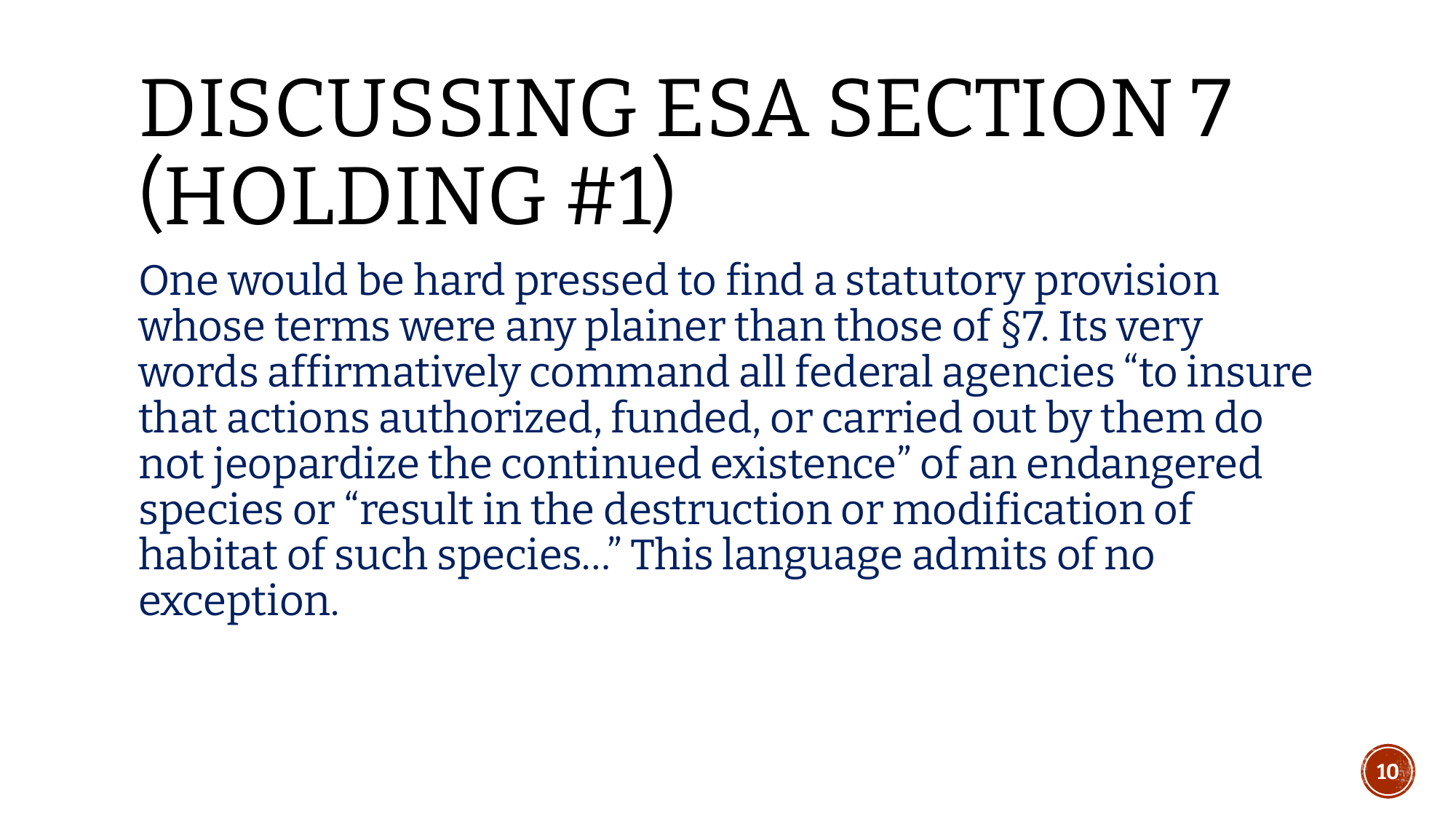

# Discussing ESA section 7 (holding #1)
One would be hard pressed to find a statutory provision whose terms were any plainer than those of §7. Its very words affirmatively command all federal agencies “to insure that actions authorized, funded, or carried out by them do not jeopardize the continued existence” of an endangered species or “result in the destruction or modification of habitat of such species…” This language admits of no exception.

10